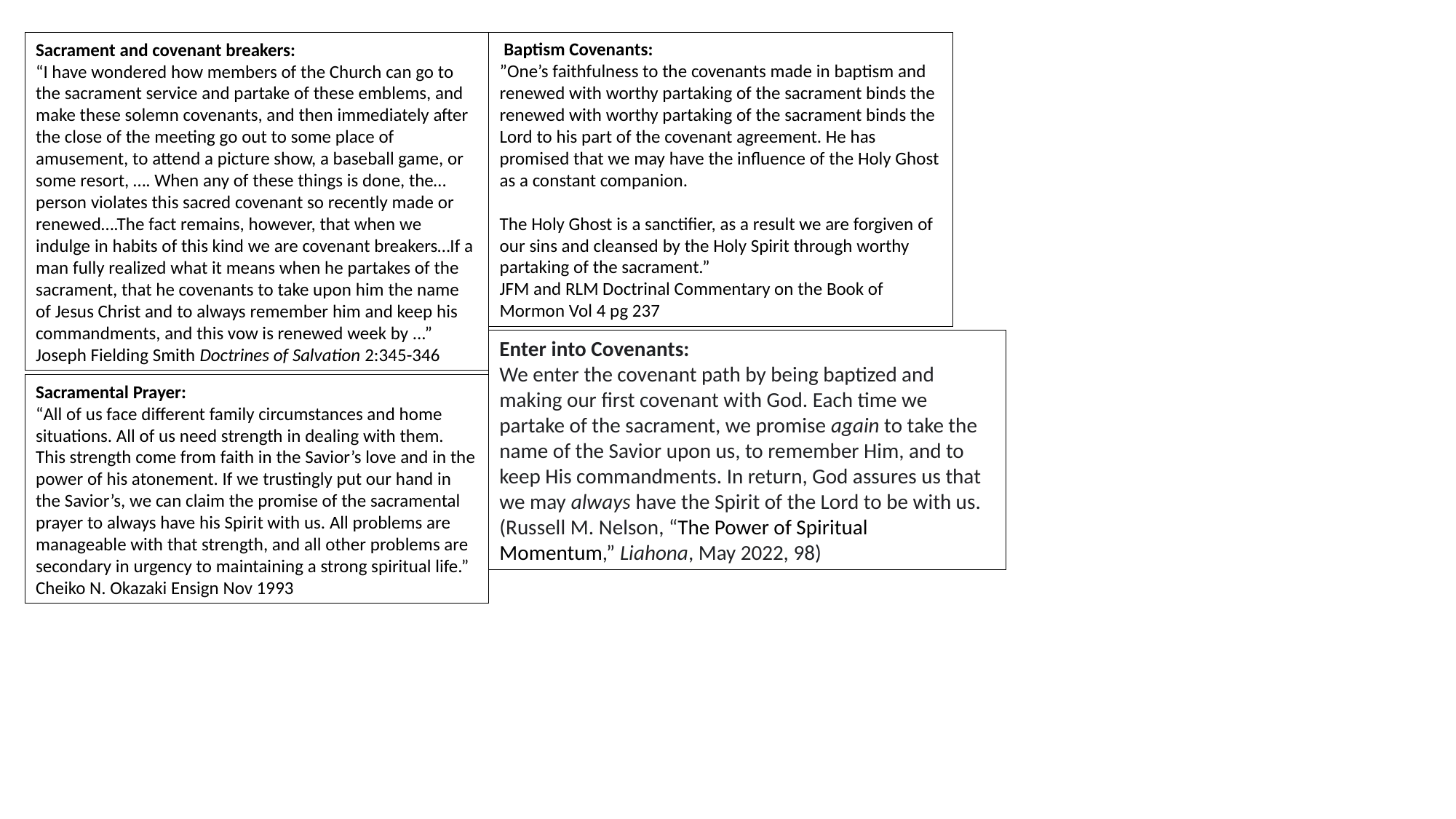

Baptism Covenants:
”One’s faithfulness to the covenants made in baptism and renewed with worthy partaking of the sacrament binds the renewed with worthy partaking of the sacrament binds the Lord to his part of the covenant agreement. He has promised that we may have the influence of the Holy Ghost as a constant companion.

The Holy Ghost is a sanctifier, as a result we are forgiven of our sins and cleansed by the Holy Spirit through worthy partaking of the sacrament.”
JFM and RLM Doctrinal Commentary on the Book of Mormon Vol 4 pg 237
Sacrament and covenant breakers:
“I have wondered how members of the Church can go to the sacrament service and partake of these emblems, and make these solemn covenants, and then immediately after the close of the meeting go out to some place of amusement, to attend a picture show, a baseball game, or some resort, …. When any of these things is done, the… person violates this sacred covenant so recently made or renewed….The fact remains, however, that when we indulge in habits of this kind we are covenant breakers…If a man fully realized what it means when he partakes of the sacrament, that he covenants to take upon him the name of Jesus Christ and to always remember him and keep his commandments, and this vow is renewed week by ...”
Joseph Fielding Smith Doctrines of Salvation 2:345-346
Enter into Covenants:
We enter the covenant path by being baptized and making our first covenant with God. Each time we partake of the sacrament, we promise again to take the name of the Savior upon us, to remember Him, and to keep His commandments. In return, God assures us that we may always have the Spirit of the Lord to be with us. (Russell M. Nelson, “The Power of Spiritual Momentum,” Liahona, May 2022, 98)
Sacramental Prayer:
“All of us face different family circumstances and home situations. All of us need strength in dealing with them. This strength come from faith in the Savior’s love and in the power of his atonement. If we trustingly put our hand in the Savior’s, we can claim the promise of the sacramental prayer to always have his Spirit with us. All problems are manageable with that strength, and all other problems are secondary in urgency to maintaining a strong spiritual life.”
Cheiko N. Okazaki Ensign Nov 1993